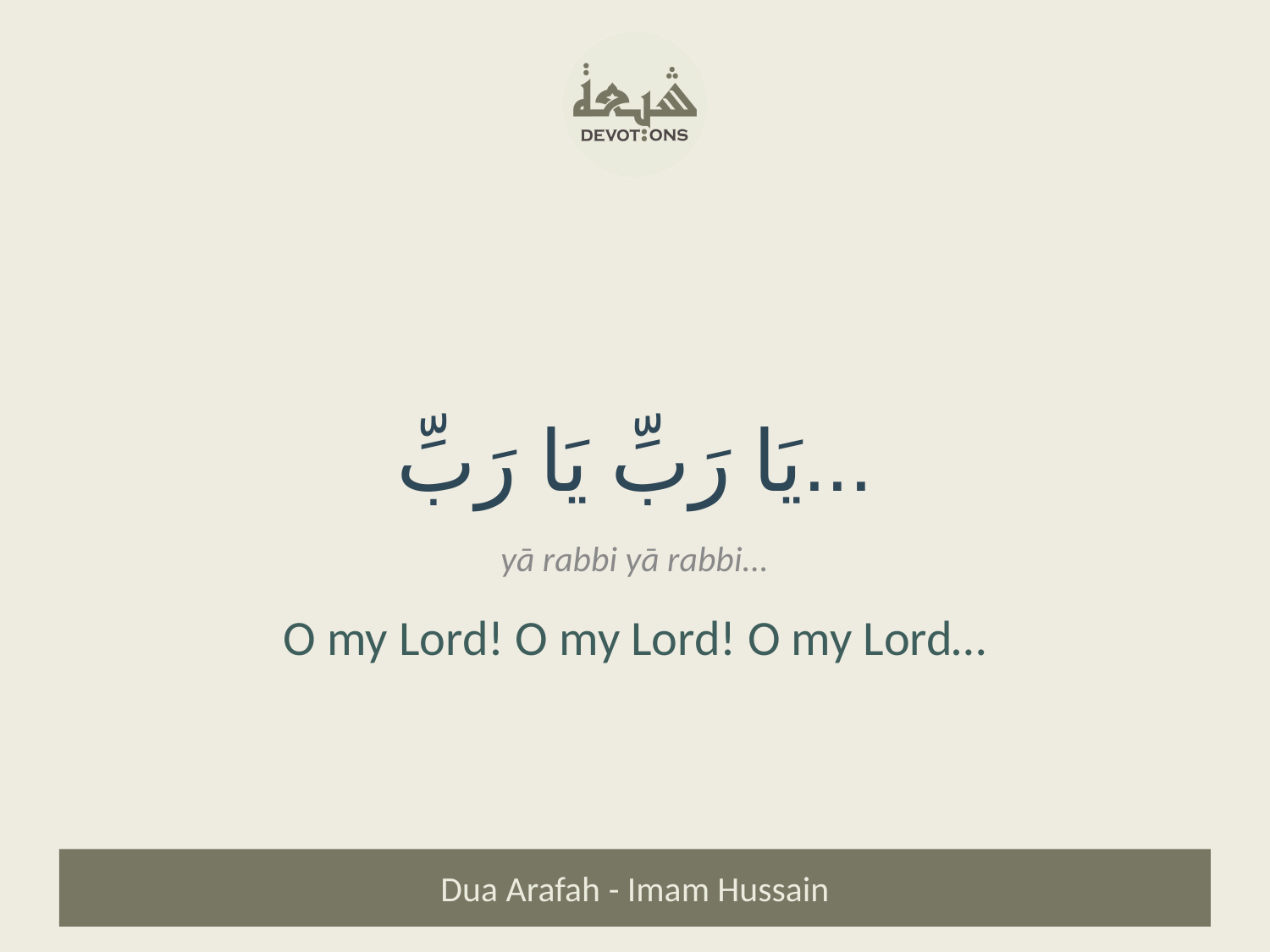

يَا رَبِّ يَا رَبِّ...
yā rabbi yā rabbi...
O my Lord! O my Lord! O my Lord…
Dua Arafah - Imam Hussain